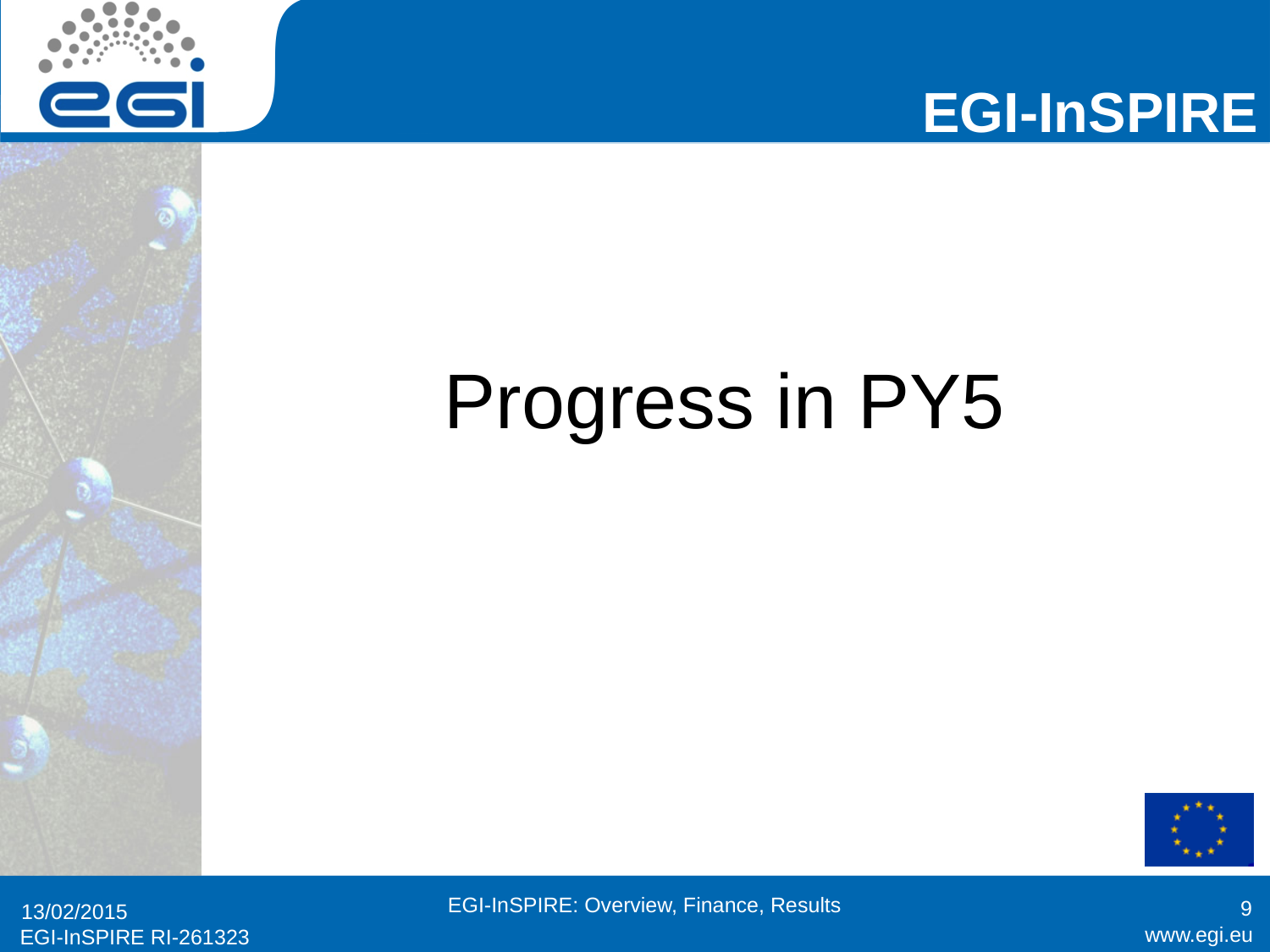

# Progress in PY5

9
EGI-InSPIRE: Overview, Finance, Results
13/02/2015